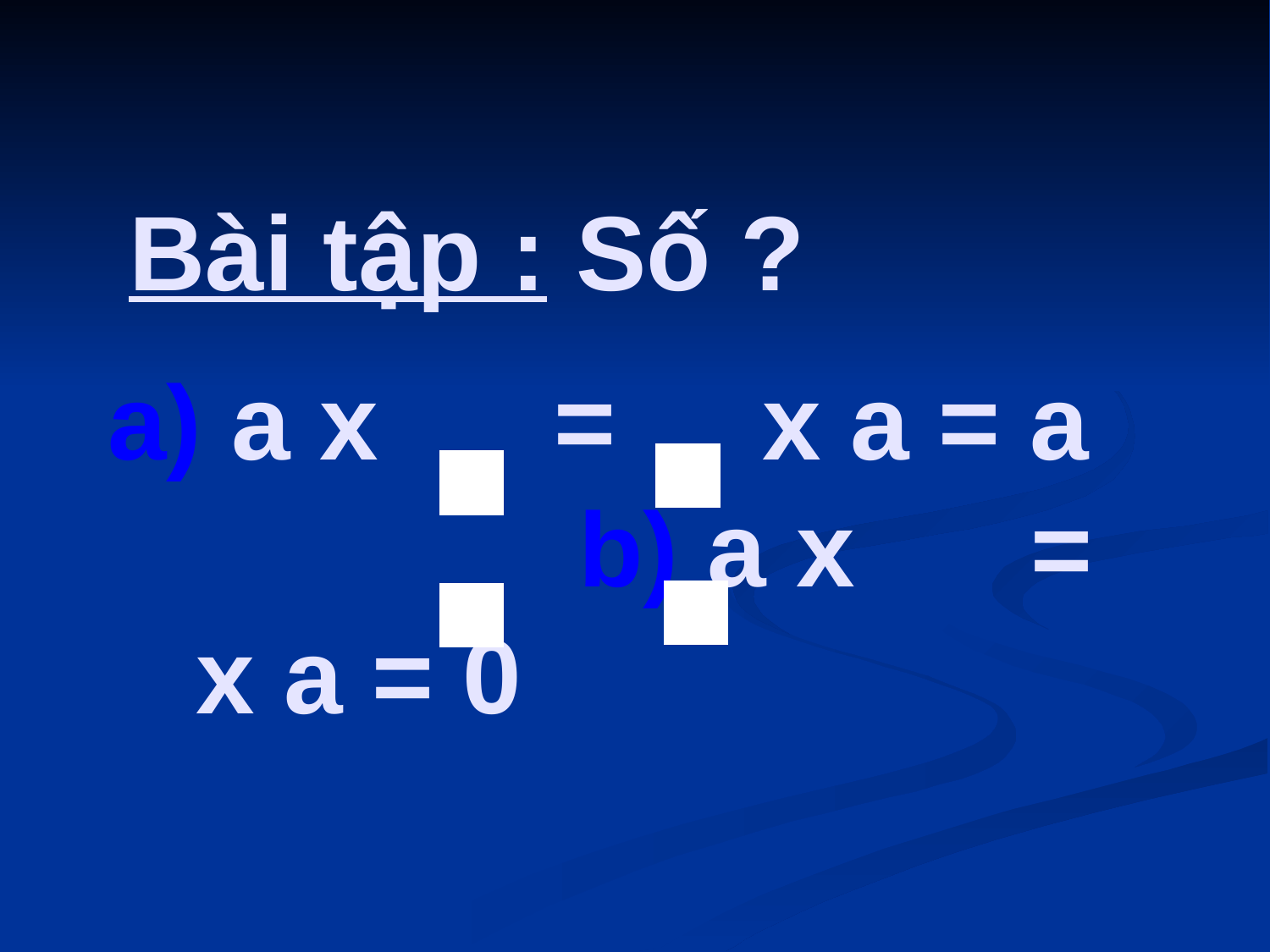

# Bài tập : Số ?
a) a x      =     x a = a                   b) a x      =      x a = 0